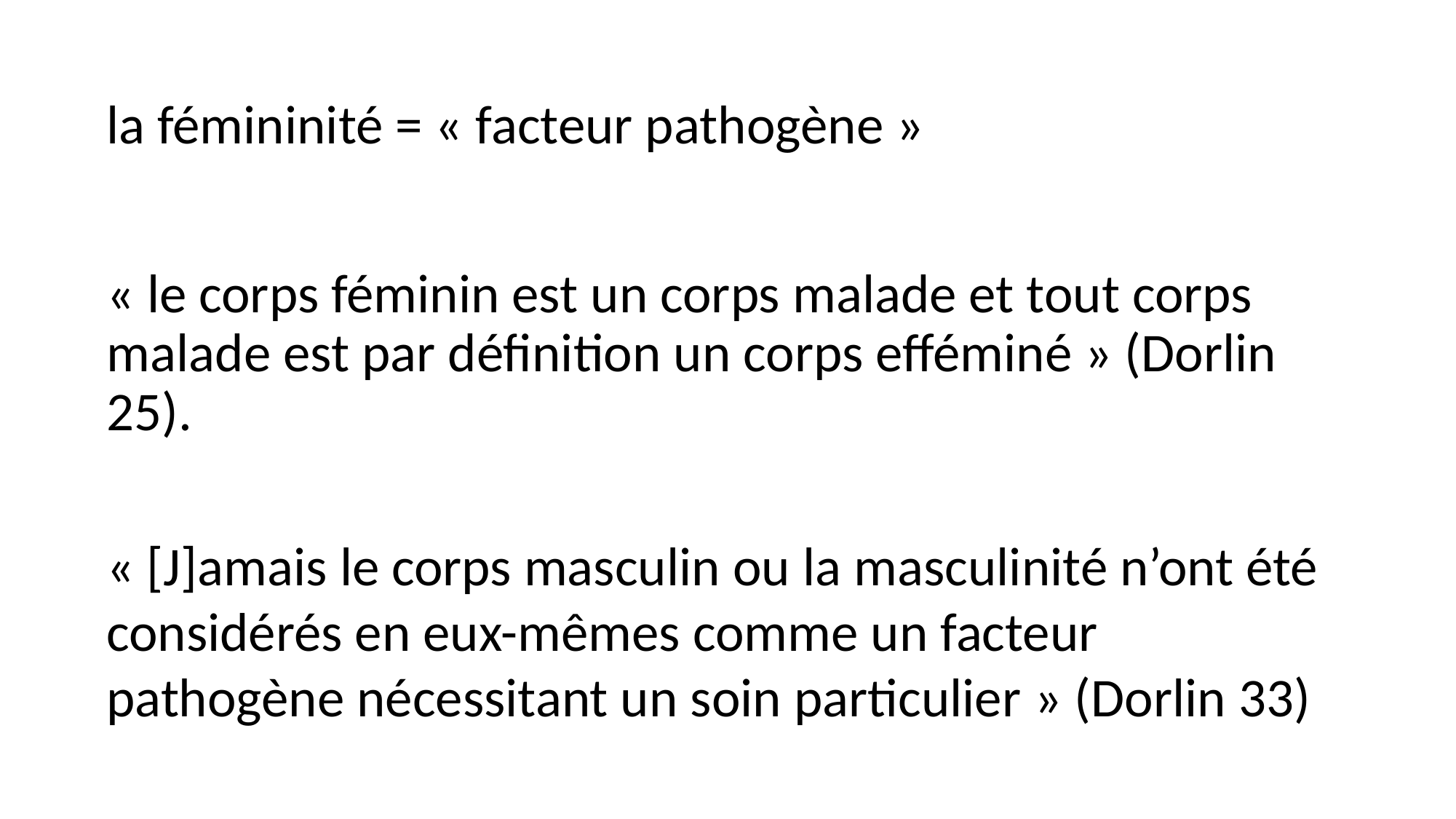

la fémininité = « facteur pathogène »
# « le corps féminin est un corps malade et tout corps malade est par définition un corps efféminé » (Dorlin 25).
« [J]amais le corps masculin ou la masculinité n’ont été considérés en eux-mêmes comme un facteur pathogène nécessitant un soin particulier » (Dorlin 33)